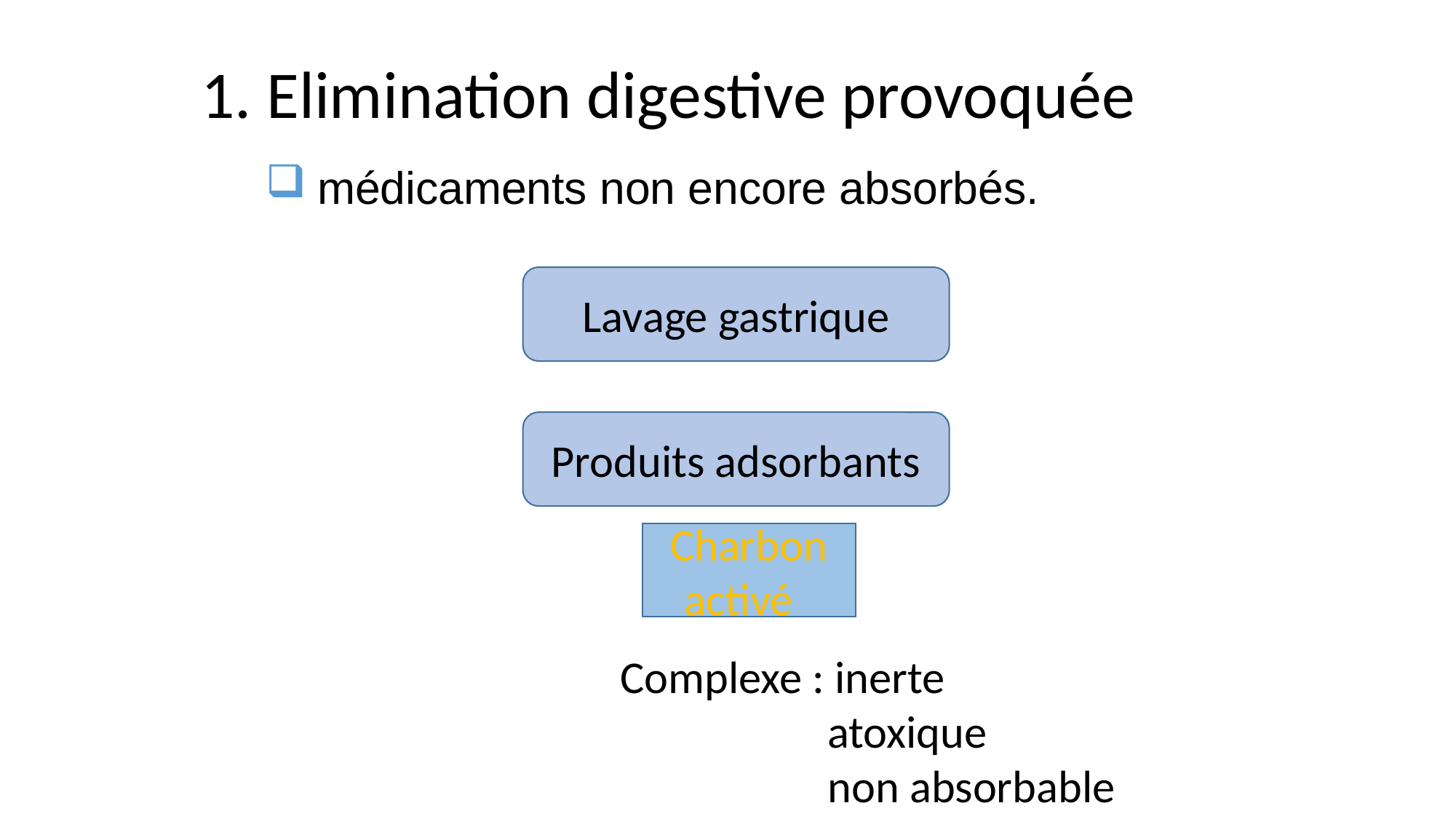

# 1. Elimination digestive provoquée
 médicaments non encore absorbés.

Lavage gastrique
Produits adsorbants
Charbon activé
Complexe : inerte
                    atoxique
                    non absorbable